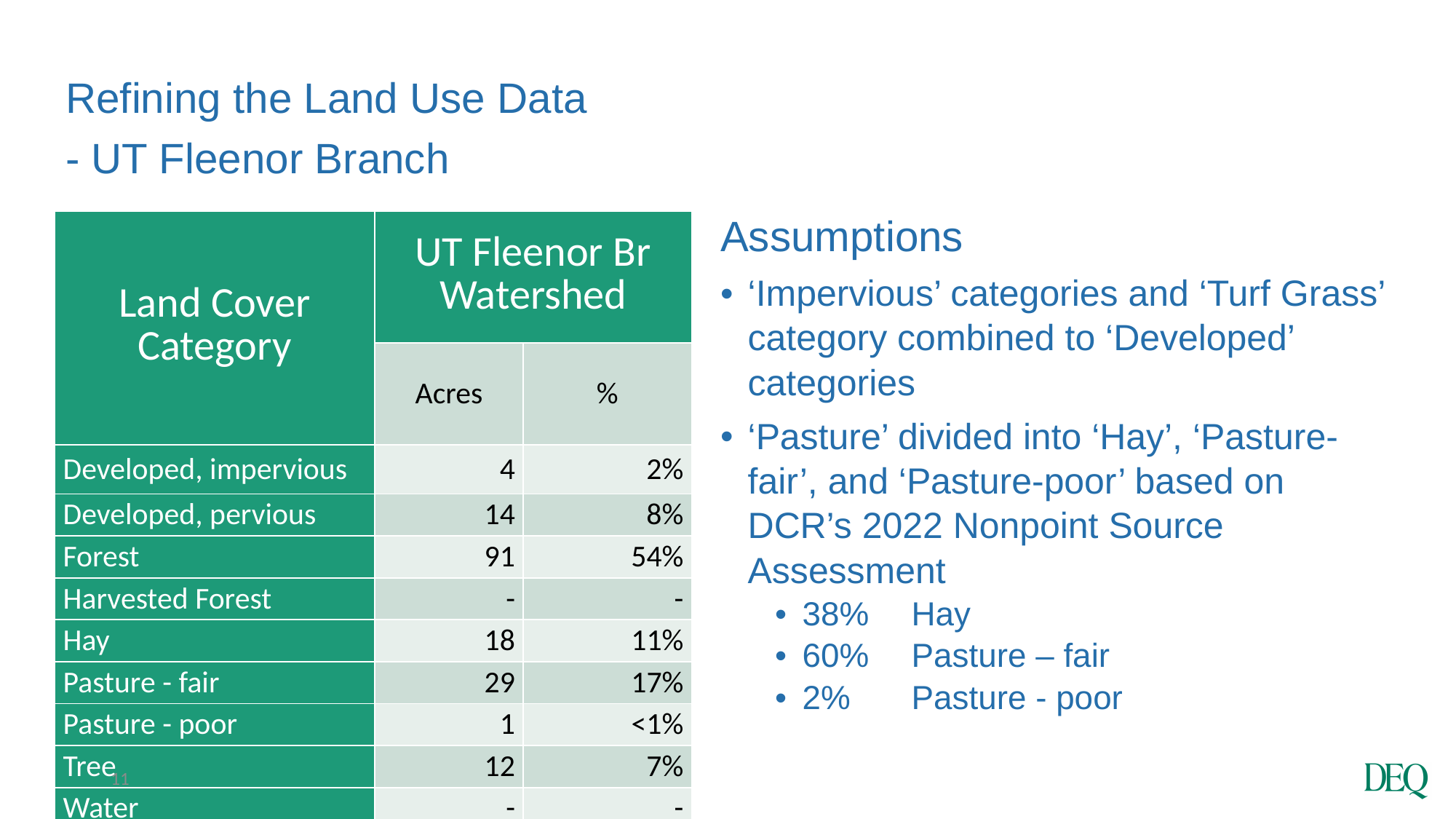

Refining the Land Use Data
- UT Fleenor Branch

Assumptions
‘Impervious’ categories and ‘Turf Grass’ category combined to ‘Developed’ categories
‘Pasture’ divided into ‘Hay’, ‘Pasture-fair’, and ‘Pasture-poor’ based on DCR’s 2022 Nonpoint Source Assessment
38%	Hay
60%	Pasture – fair
2%	Pasture - poor
| Land Cover Category | UT Fleenor Br Watershed |  |
| --- | --- | --- |
|  | Acres | % |
| Developed, impervious | 4 | 2% |
| Developed, pervious | 14 | 8% |
| Forest | 91 | 54% |
| Harvested Forest | - | - |
| Hay | 18 | 11% |
| Pasture - fair | 29 | 17% |
| Pasture - poor | 1 | <1% |
| Tree | 12 | 7% |
| Water | - | - |
| Total | 169 | 100.0% |

11